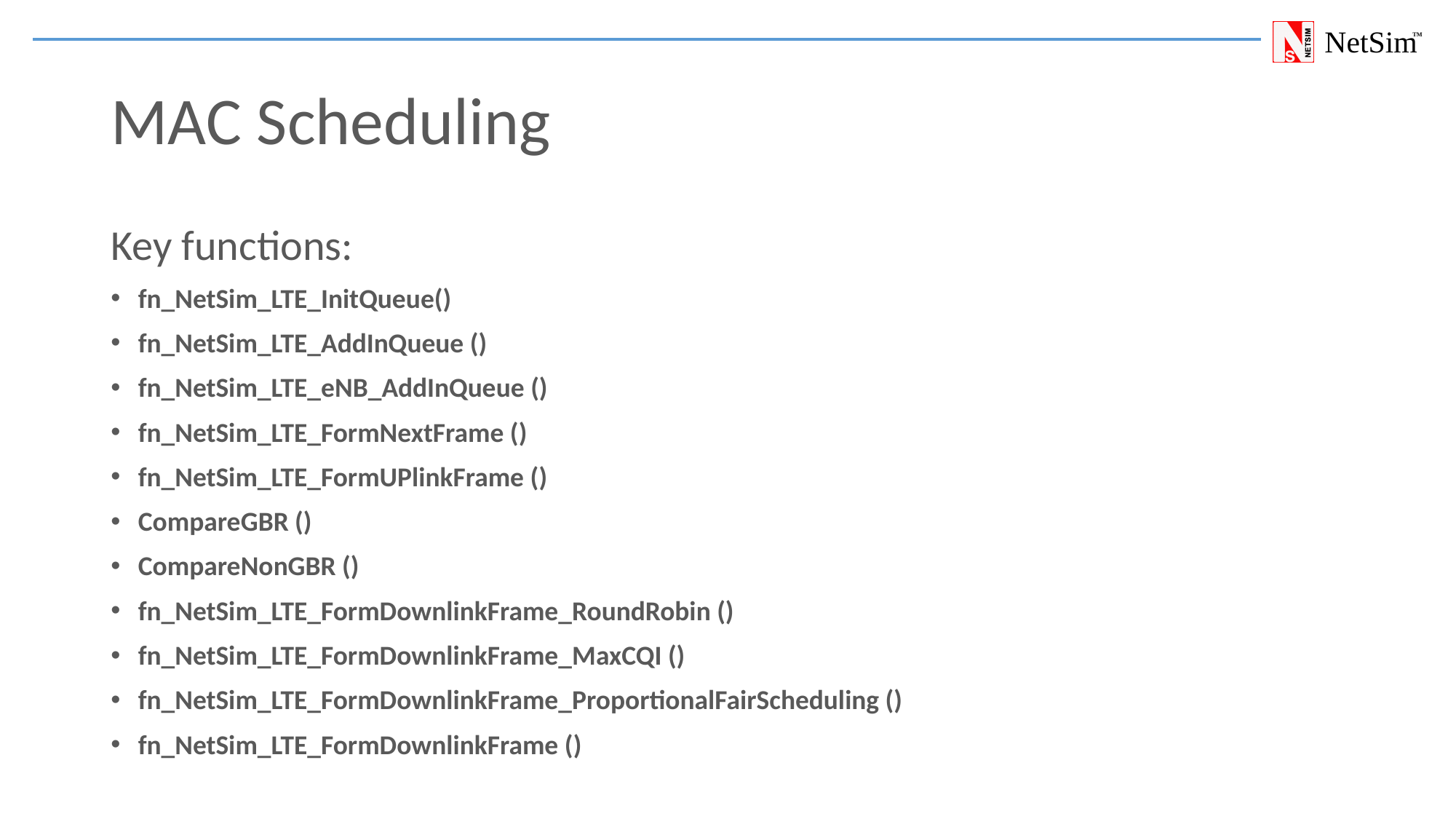

# MAC Scheduling
Key functions:
fn_NetSim_LTE_InitQueue()
fn_NetSim_LTE_AddInQueue ()
fn_NetSim_LTE_eNB_AddInQueue ()
fn_NetSim_LTE_FormNextFrame ()
fn_NetSim_LTE_FormUPlinkFrame ()
CompareGBR ()
CompareNonGBR ()
fn_NetSim_LTE_FormDownlinkFrame_RoundRobin ()
fn_NetSim_LTE_FormDownlinkFrame_MaxCQI ()
fn_NetSim_LTE_FormDownlinkFrame_ProportionalFairScheduling ()
fn_NetSim_LTE_FormDownlinkFrame ()